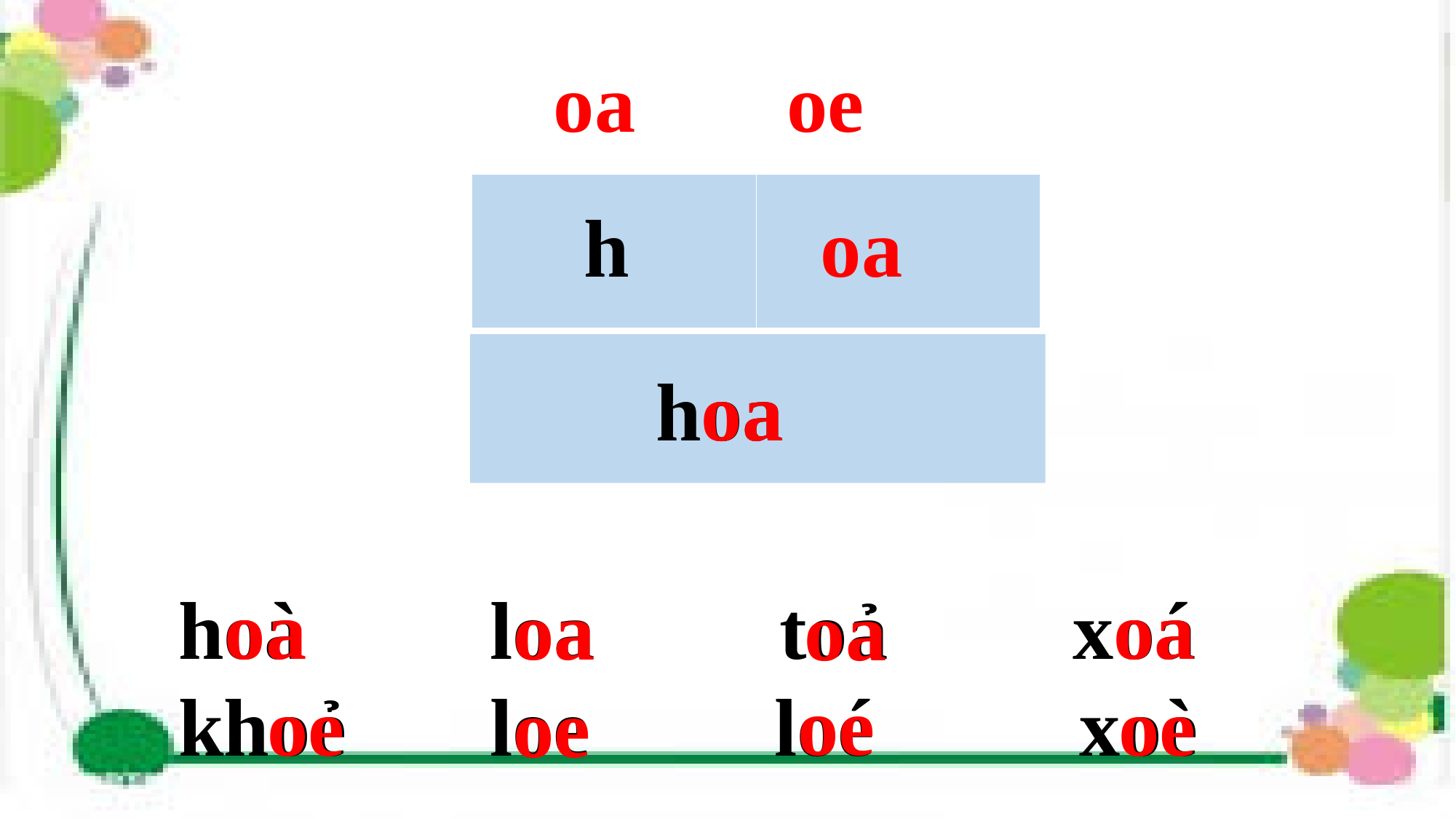

oa
oe
|  |  |
| --- | --- |
h
oa

hoa
oa
hoà         loa         toả         xoá
oa
oa
oa
oa
oe
khoẻ       loe         loé          xoè
oe
oe
oe